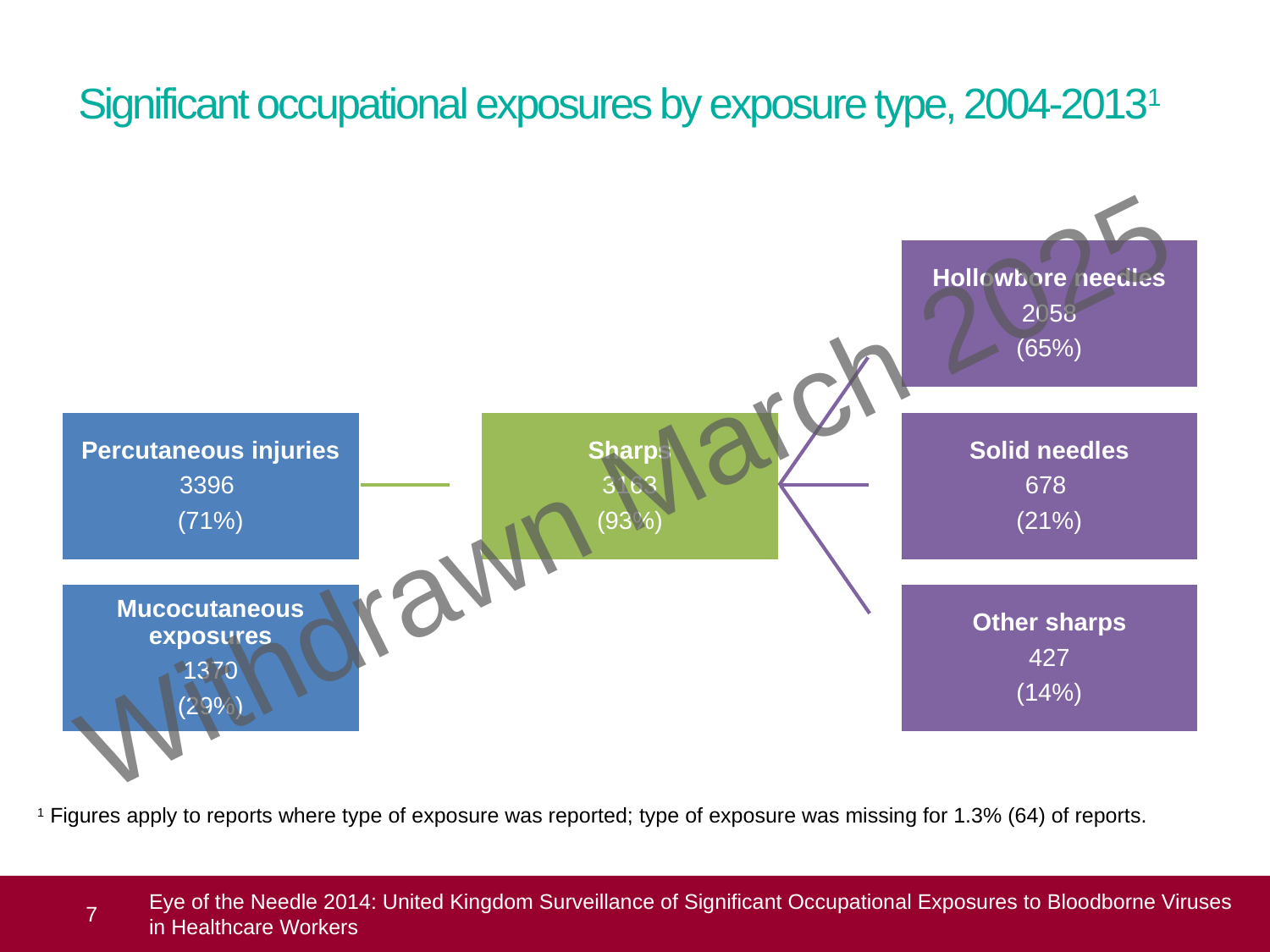

# Significant occupational exposures by exposure type, 2004-20131
Percutaneous injuries
3396
(71%)

Sharps
3163
(93%)

Hollowbore needles
2058
(65%)

Solid needles
678
(21%)

Other sharps
427
(14%)
Mucocutaneous exposures
1370
(29%)
Withdrawn March 2025
1 Figures apply to reports where type of exposure was reported; type of exposure was missing for 1.3% (64) of reports.
  7

Eye of the Needle 2014: United Kingdom Surveillance of Significant Occupational Exposures to Bloodborne Viruses in Healthcare Workers